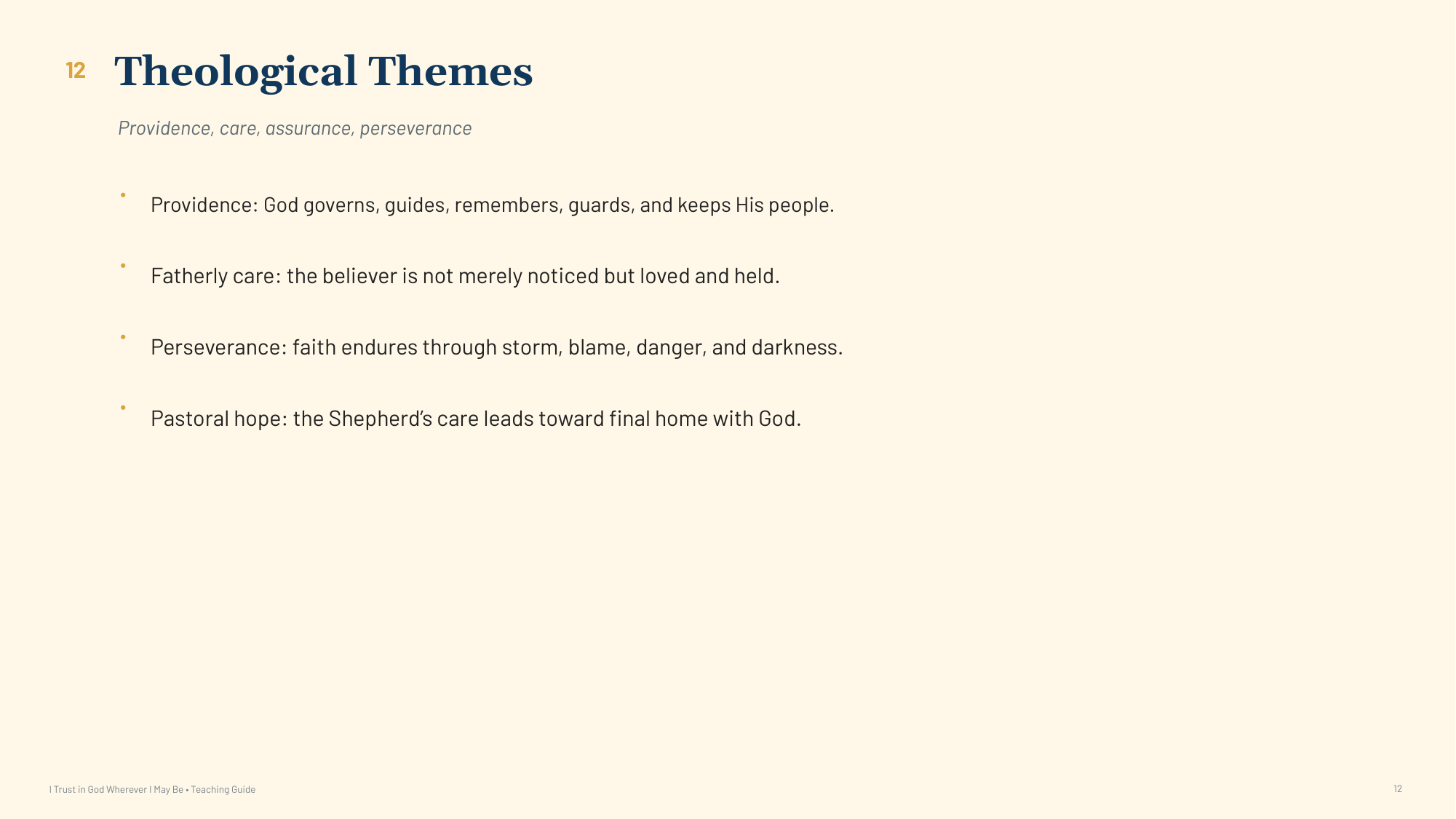

Theological Themes
12
Providence, care, assurance, perseverance
•
Providence: God governs, guides, remembers, guards, and keeps His people.
•
Fatherly care: the believer is not merely noticed but loved and held.
•
Perseverance: faith endures through storm, blame, danger, and darkness.
•
Pastoral hope: the Shepherd’s care leads toward final home with God.
12
I Trust in God Wherever I May Be • Teaching Guide